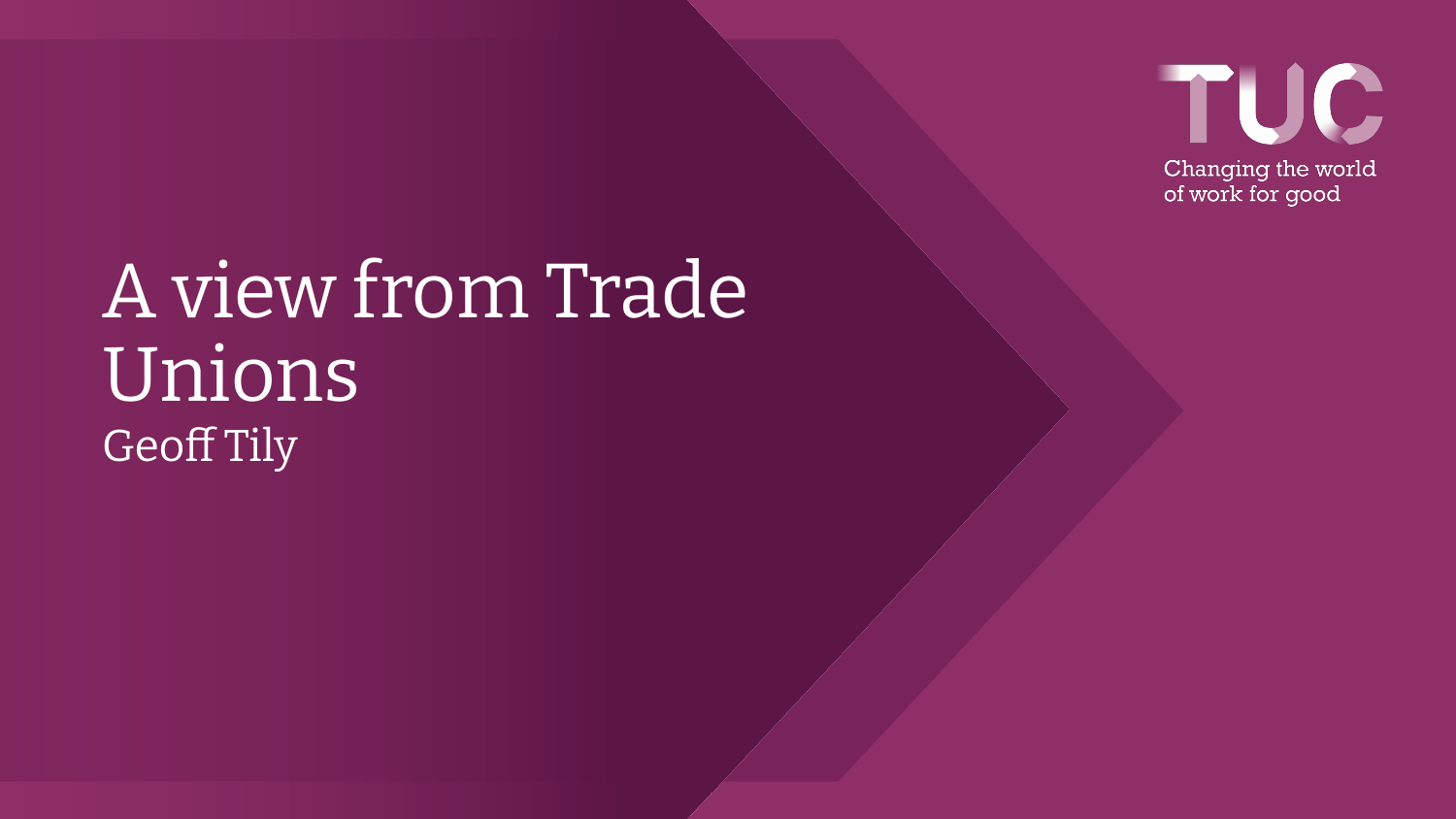

# A view from Trade Unions
Geoff Tily